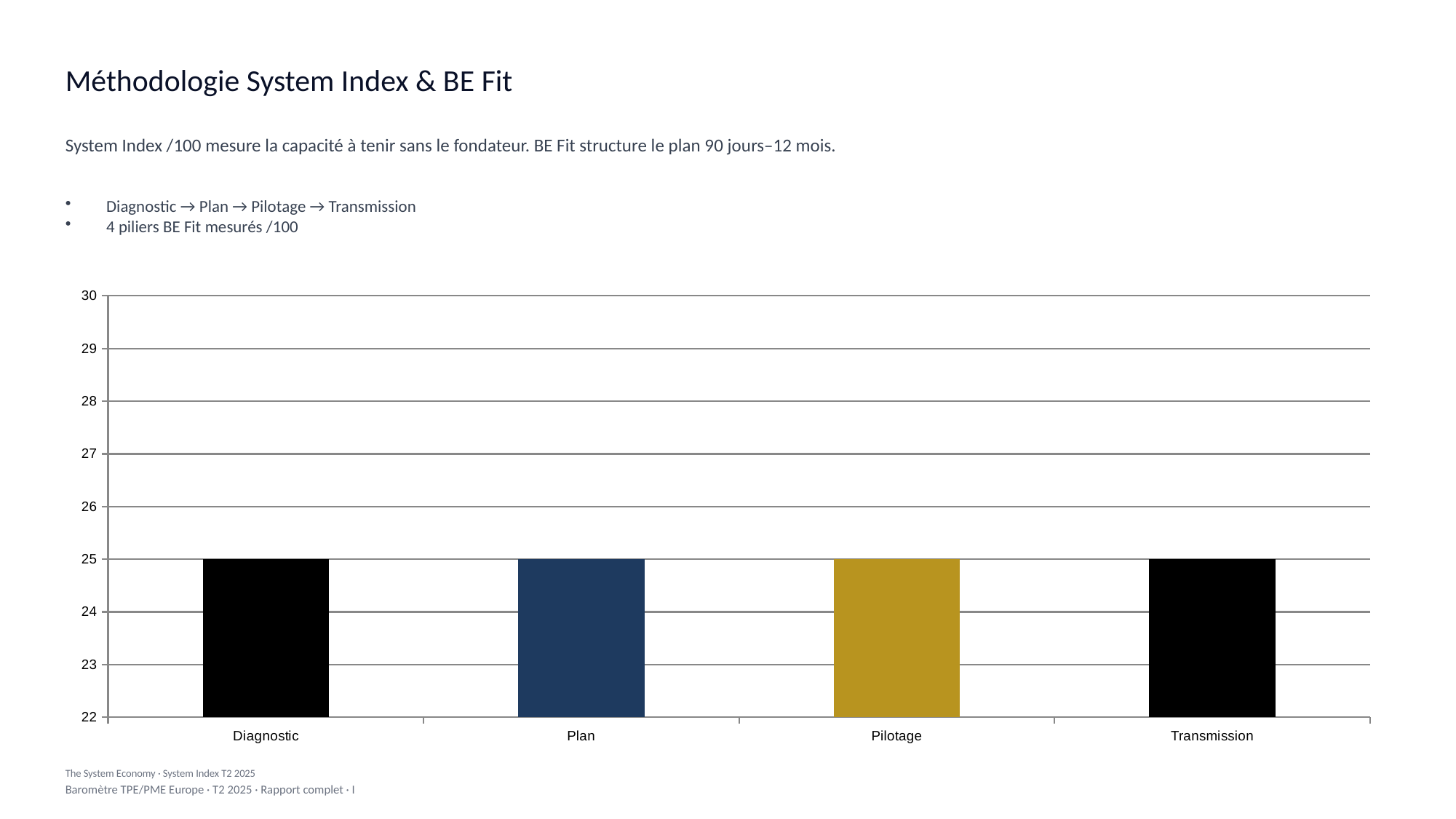

Méthodologie System Index & BE Fit
System Index /100 mesure la capacité à tenir sans le fondateur. BE Fit structure le plan 90 jours–12 mois.
Diagnostic → Plan → Pilotage → Transmission
4 piliers BE Fit mesurés /100

### Chart

| Category | Series |
|---|---|
| Diagnostic | 25.0 |
| Plan | 25.0 |
| Pilotage | 25.0 |
| Transmission | 25.0 |
The System Economy · System Index T2 2025
Baromètre TPE/PME Europe · T2 2025 · Rapport complet · I